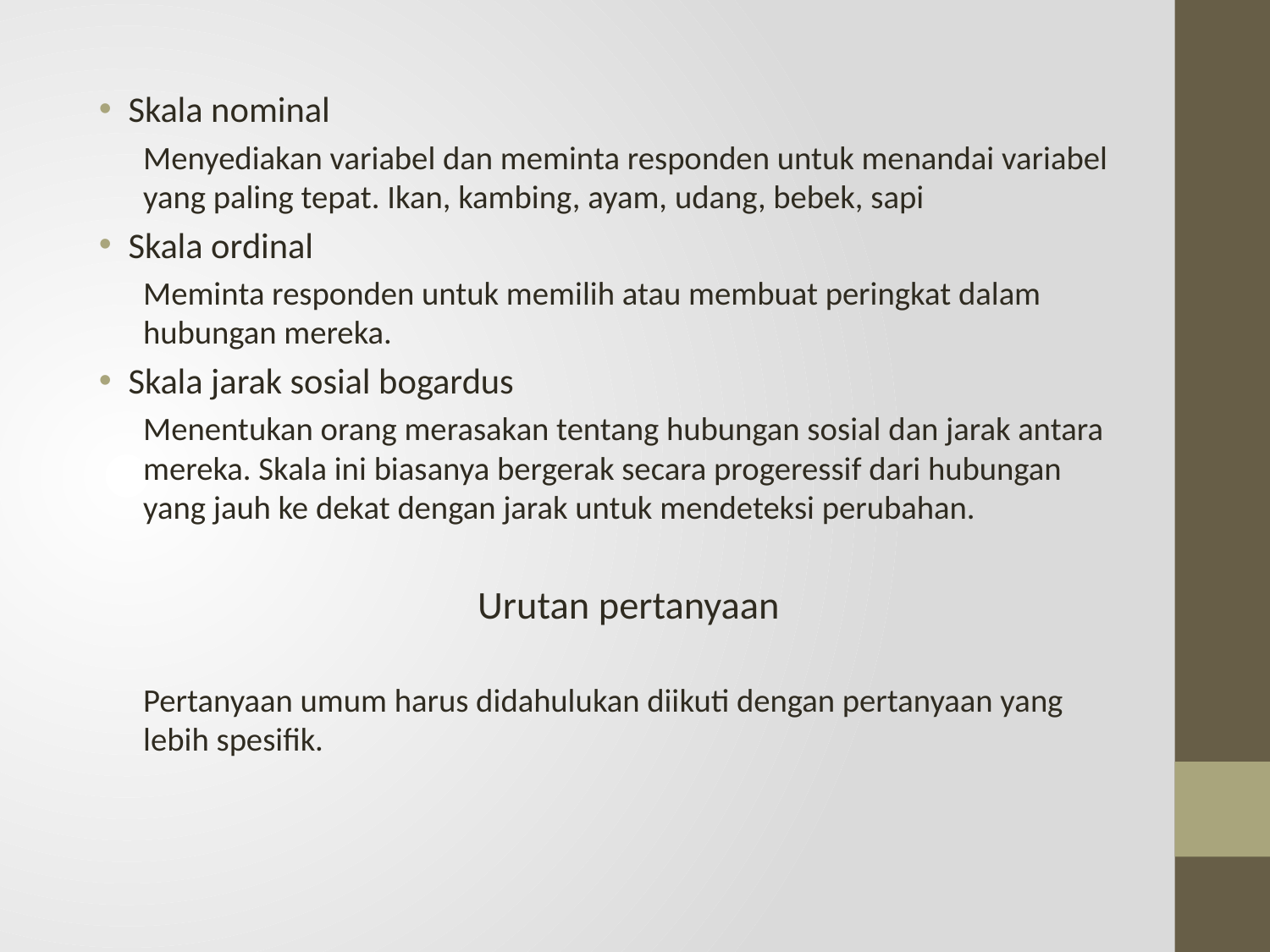

Skala nominal
Menyediakan variabel dan meminta responden untuk menandai variabel yang paling tepat. Ikan, kambing, ayam, udang, bebek, sapi
Skala ordinal
Meminta responden untuk memilih atau membuat peringkat dalam hubungan mereka.
Skala jarak sosial bogardus
Menentukan orang merasakan tentang hubungan sosial dan jarak antara mereka. Skala ini biasanya bergerak secara progeressif dari hubungan yang jauh ke dekat dengan jarak untuk mendeteksi perubahan.

Urutan pertanyaan

Pertanyaan umum harus didahulukan diikuti dengan pertanyaan yang lebih spesifik.